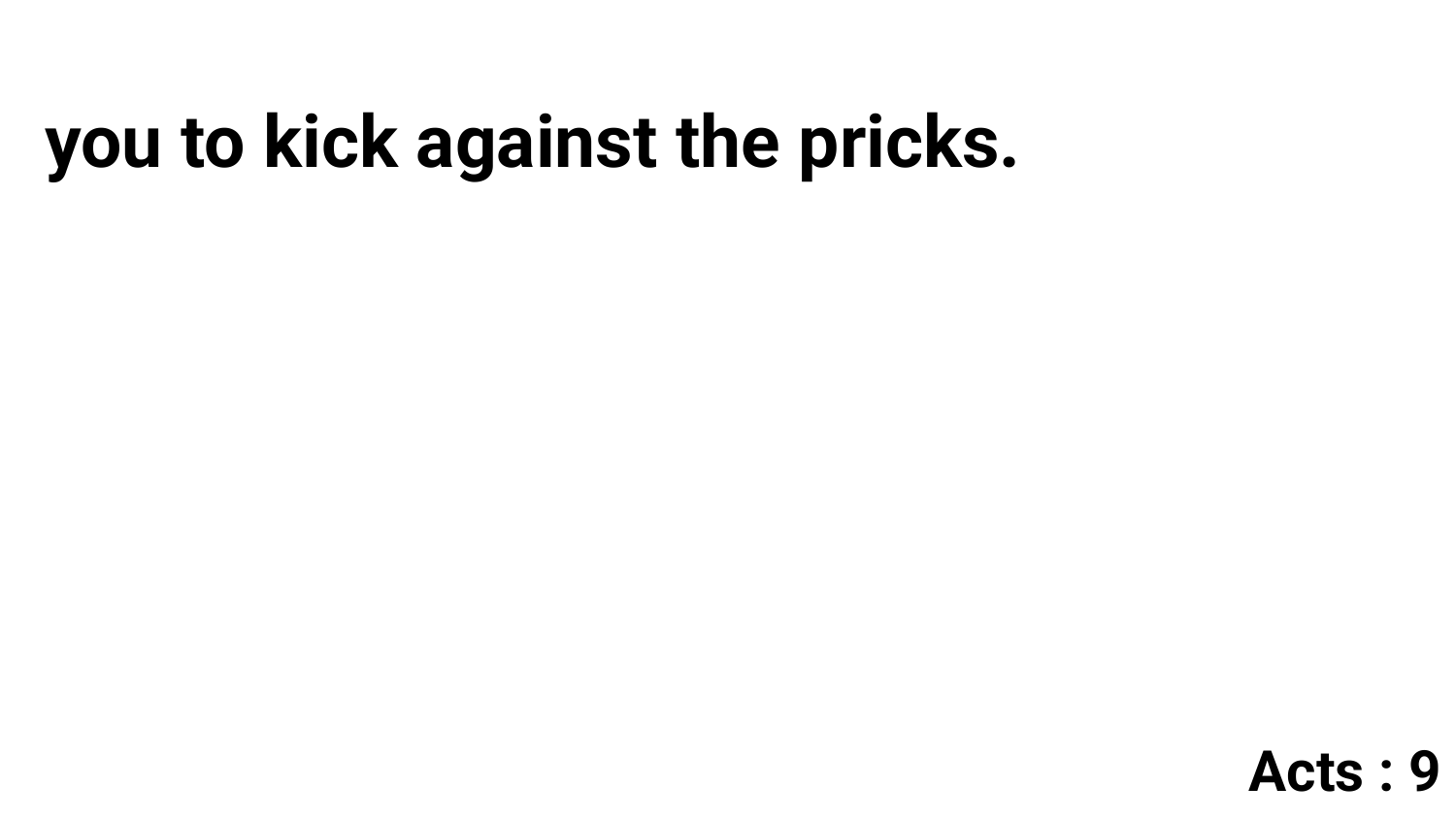

you to kick against the pricks.
Acts : 9